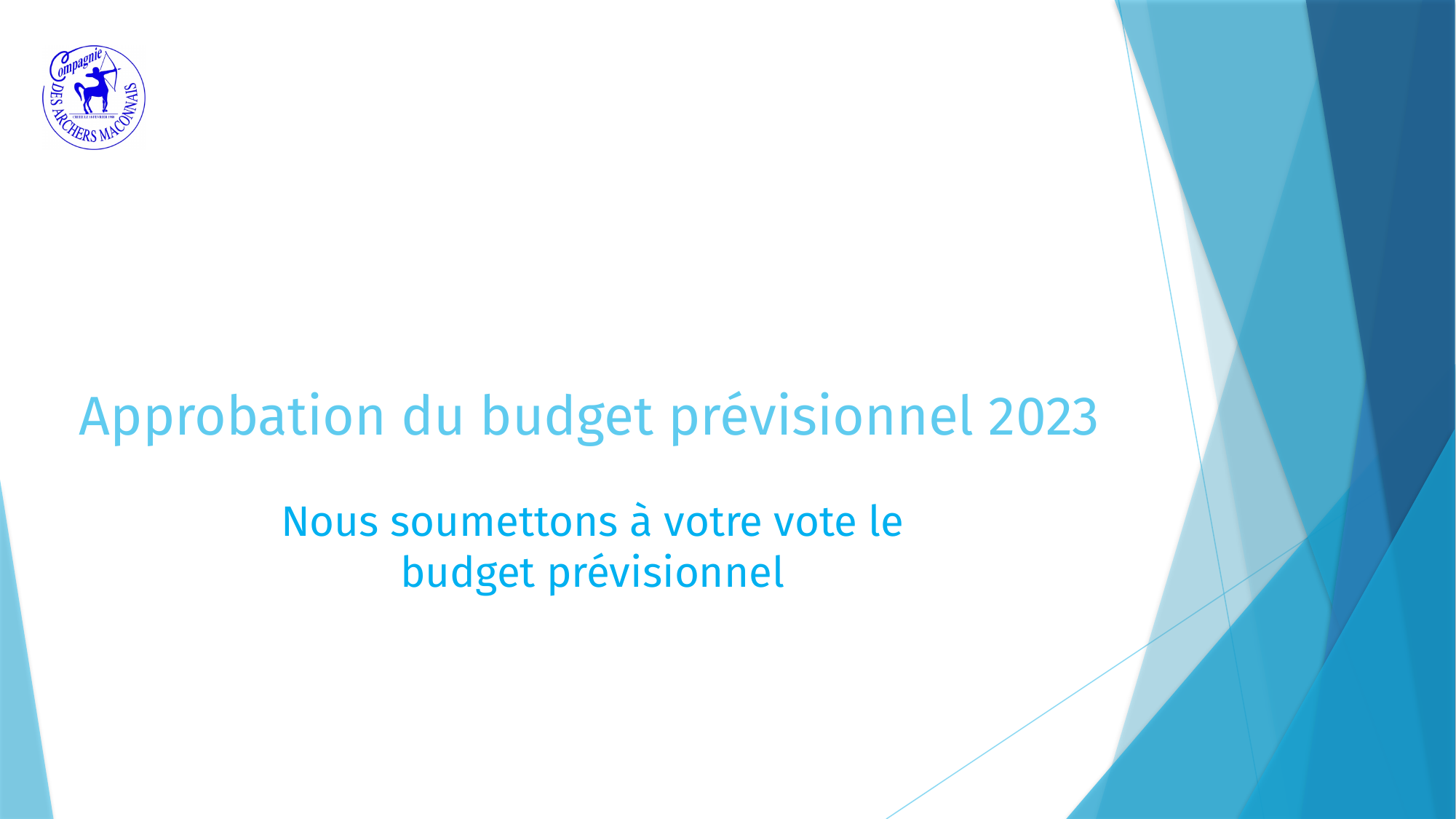

# Approbation du budget prévisionnel 2023
Nous soumettons à votre vote le budget prévisionnel